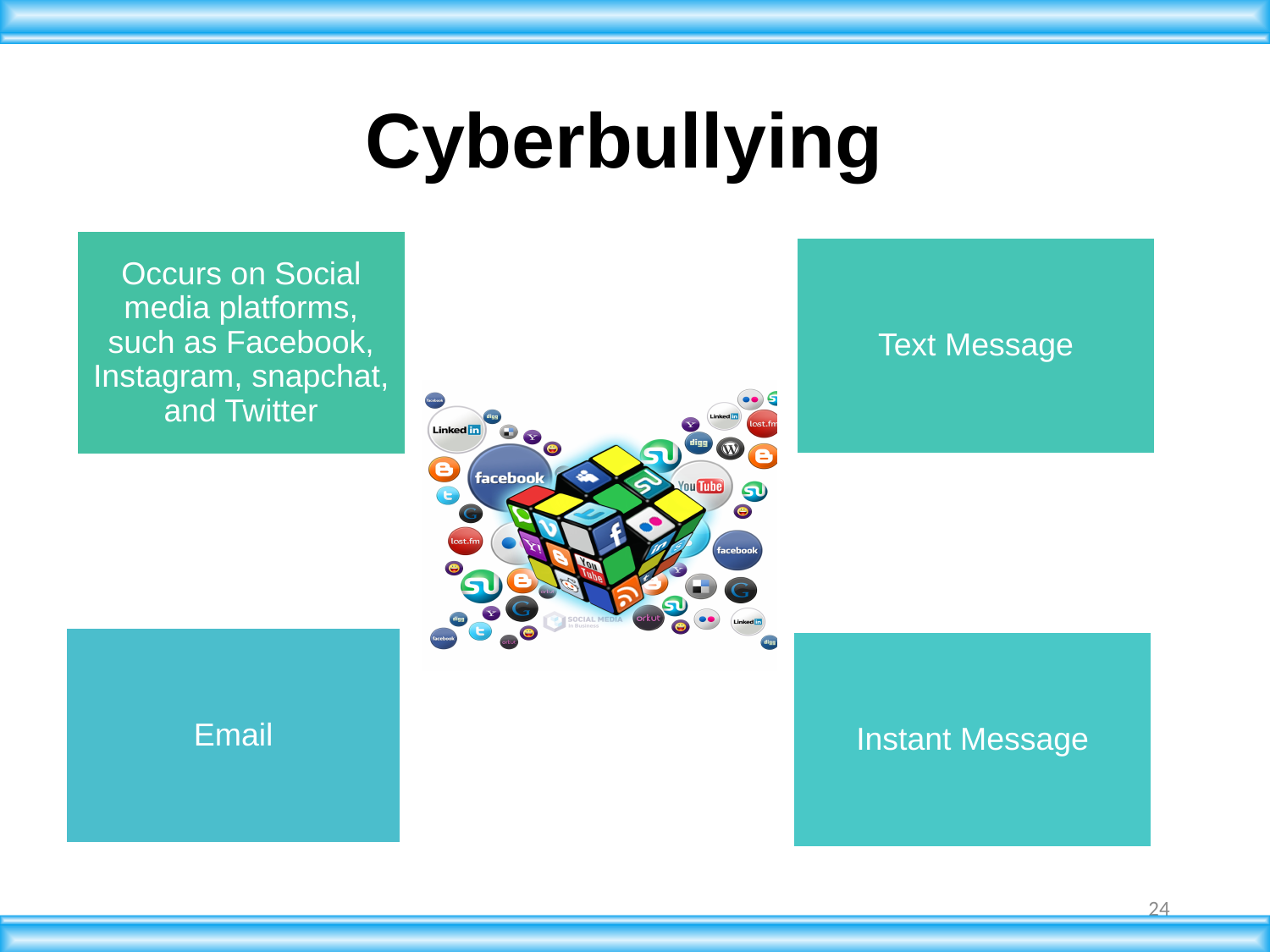

# Cyberbullying

Occurs on Social media platforms, such as Facebook, Instagram, snapchat, and Twitter
Text Message
Instant Message
Email

24